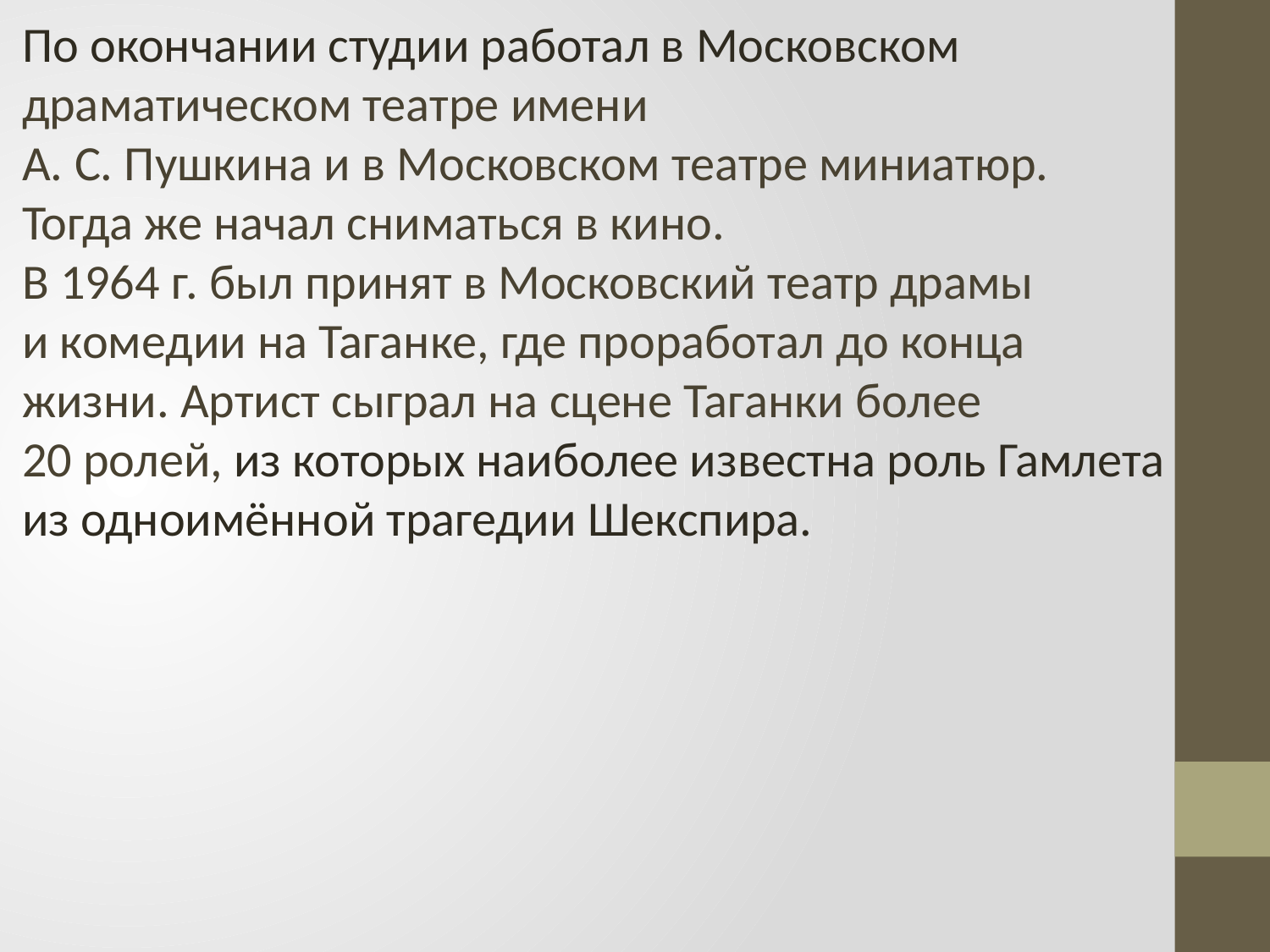

По окончании студии работал в Московском
драматическом театре имени
А. С. Пушкина и в Московском театре миниатюр.
Тогда же начал сниматься в кино.
В 1964 г. был принят в Московский театр драмы
и комедии на Таганке, где проработал до конца
жизни. Артист сыграл на сцене Таганки более
20 ролей, из которых наиболее известна роль Гамлета
из одноимённой трагедии Шекспира.